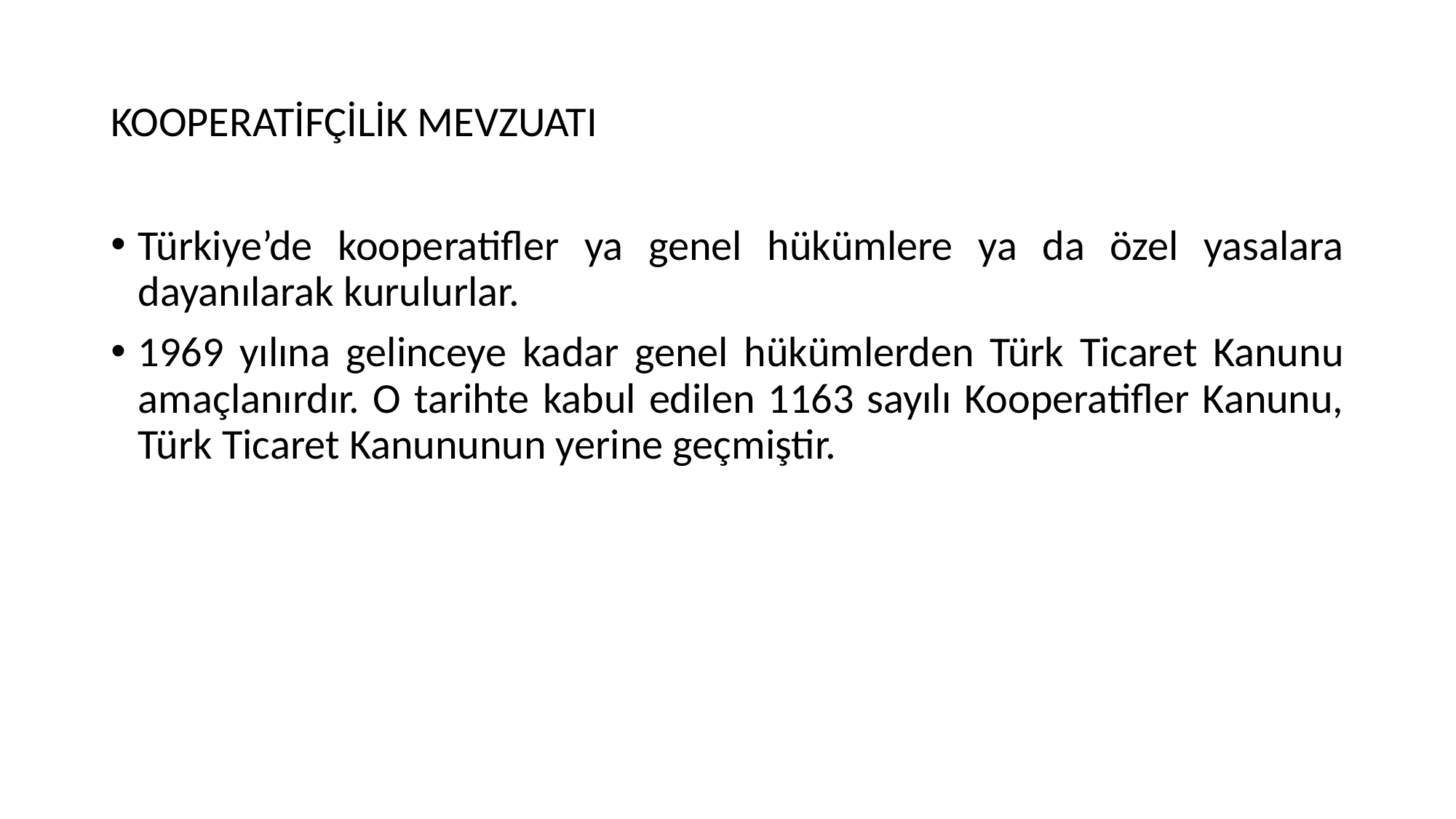

# KOOPERATİFÇİLİK MEVZUATI
Türkiye’de kooperatifler ya genel hükümlere ya da özel yasalara dayanılarak kurulurlar.
1969 yılına gelinceye kadar genel hükümlerden Türk Ticaret Kanunu amaçlanırdır. O tarihte kabul edilen 1163 sayılı Kooperatifler Kanunu, Türk Ticaret Kanununun yerine geçmiştir.